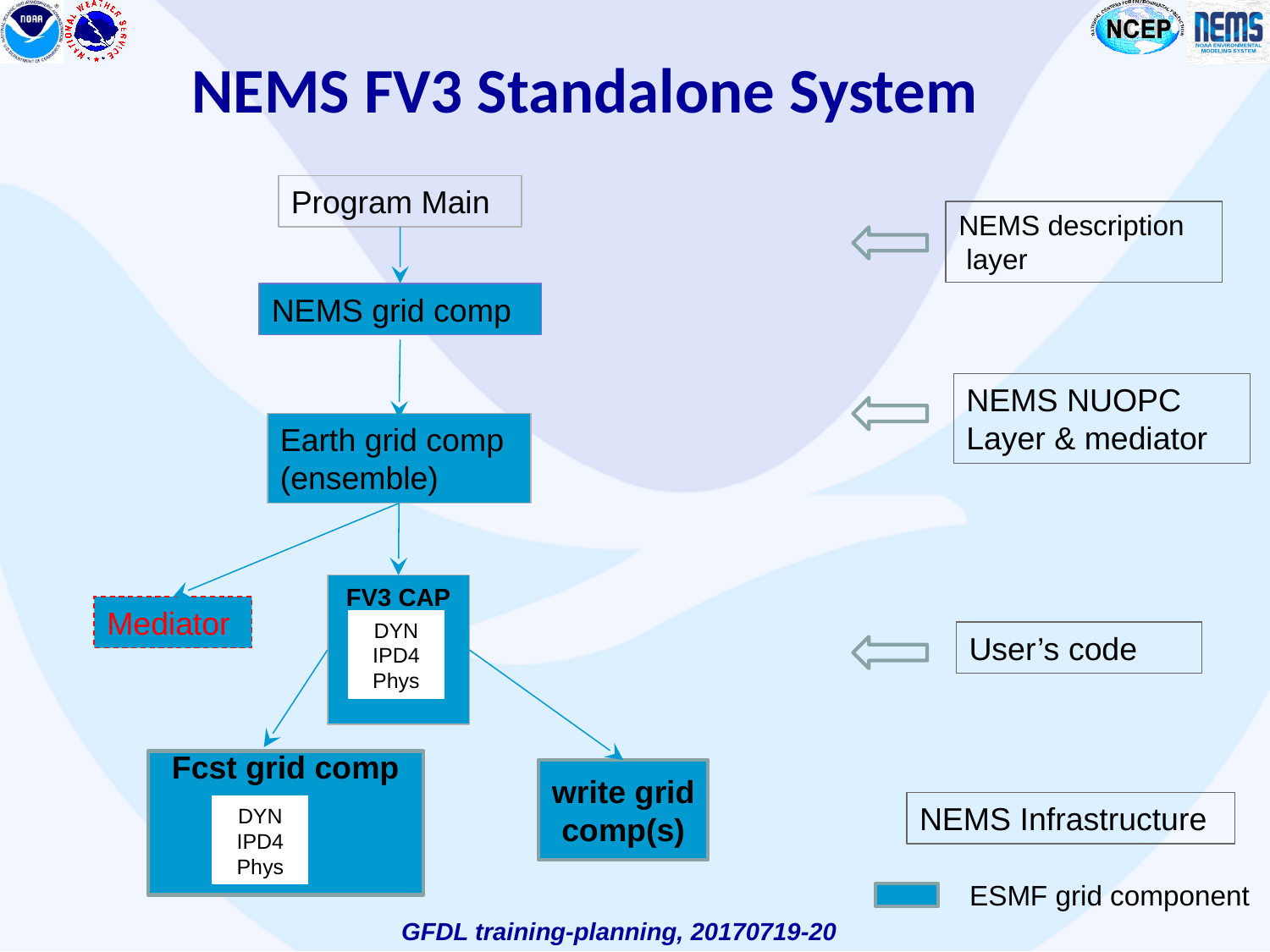

NEMS FV3 Standalone System
Program Main
NEMS description
 layer

NEMS grid comp
NEMS NUOPC
Layer & mediator

Earth grid comp
(ensemble)
FV3 CAP

Mediator
DYN
IPD4
Phys
User’s code

Fcst grid comp

write grid comp(s)
NEMS Infrastructure
DYN
IPD4
Phys
ESMF grid component

GFDL training-planning, 20170719-20